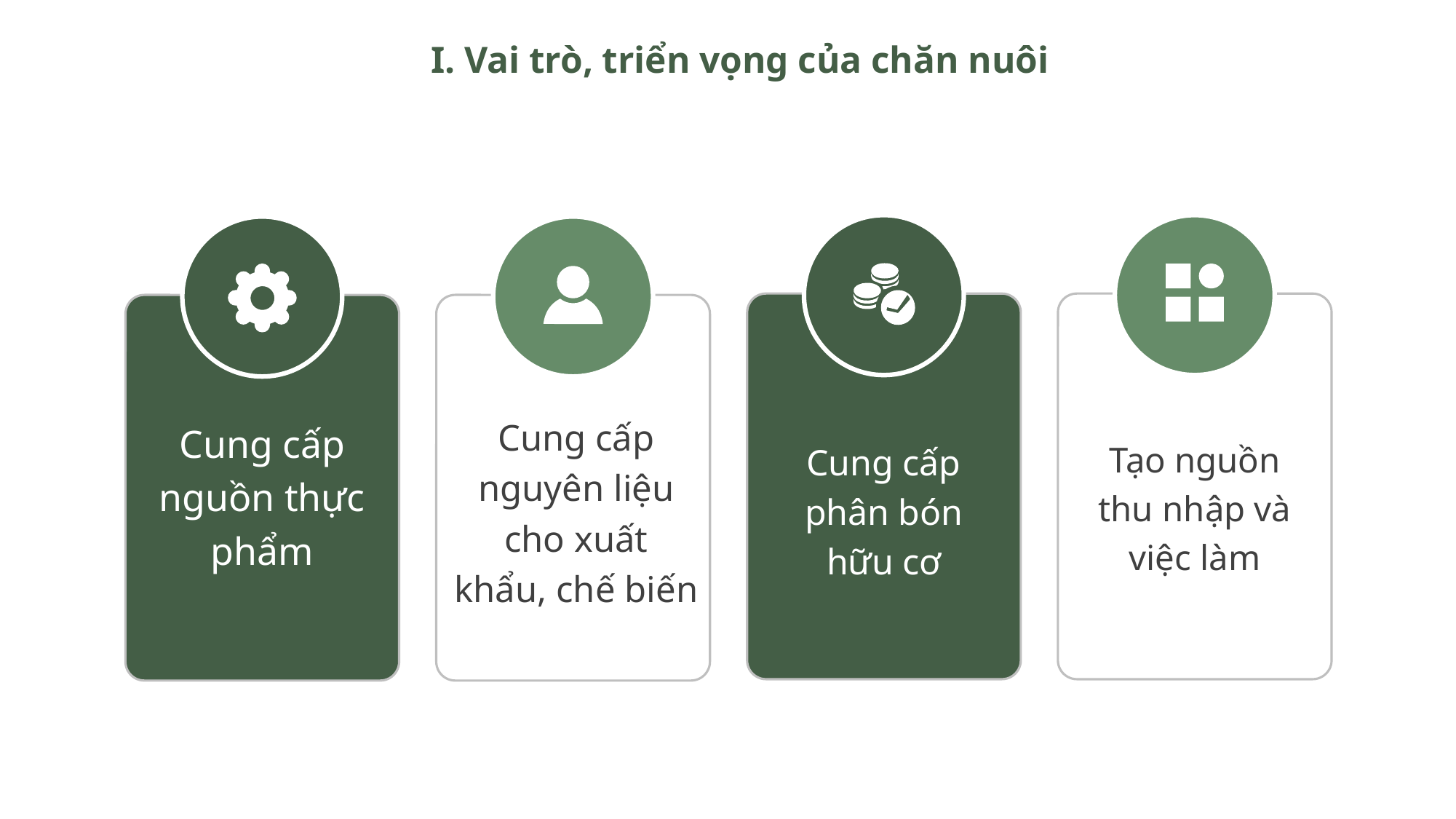

I. Vai trò, triển vọng của chăn nuôi

Cung cấp phân bón hữu cơ

Tạo nguồn thu nhập và việc làm

Cung cấp nguồn thực phẩm

Cung cấp nguyên liệu cho xuất khẩu, chế biến